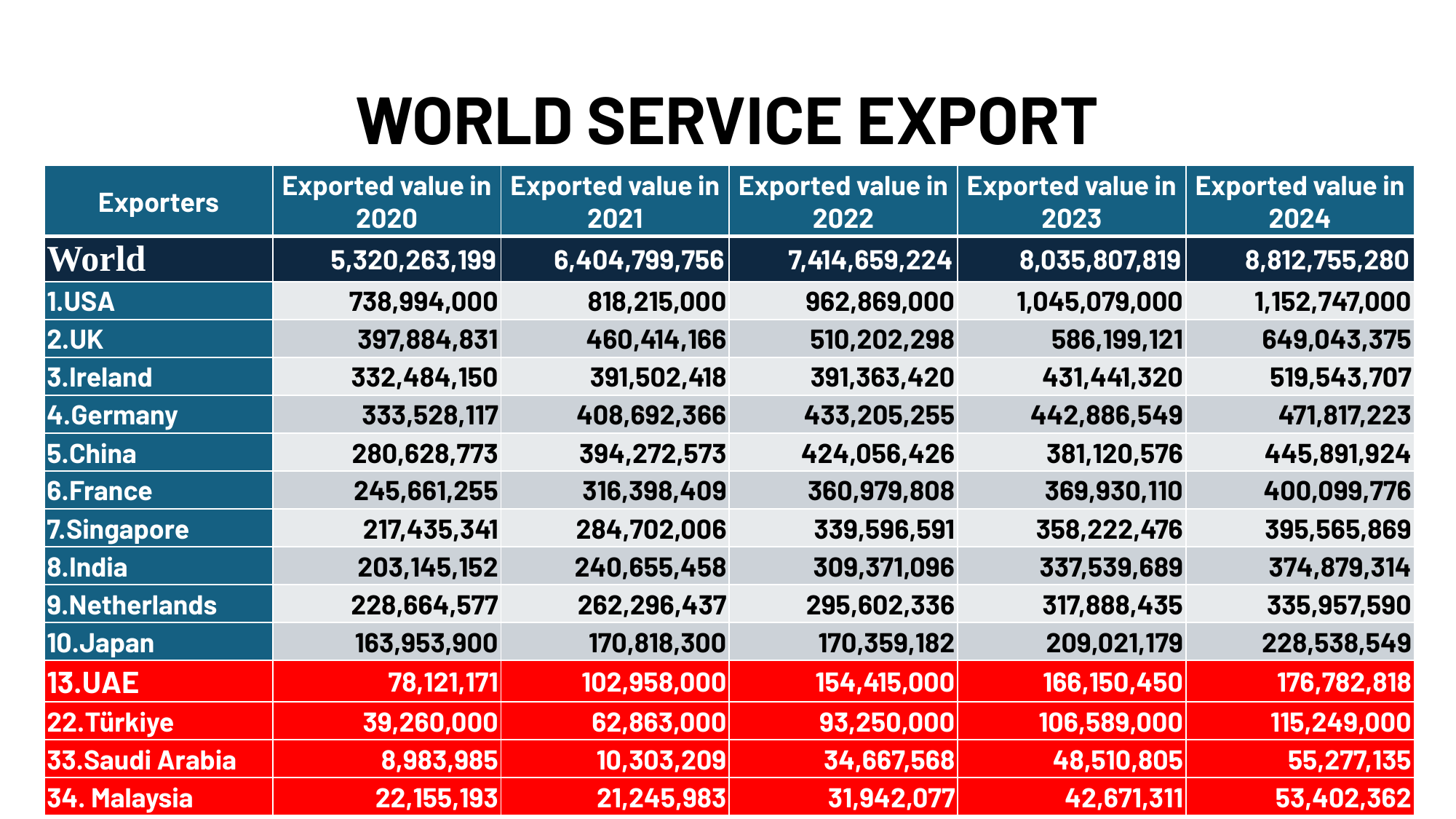

# WORLD SERVICE EXPORT
| Exporters | Exported value in 2020 | Exported value in 2021 | Exported value in 2022 | Exported value in 2023 | Exported value in 2024 |
| --- | --- | --- | --- | --- | --- |
| World | 5,320,263,199 | 6,404,799,756 | 7,414,659,224 | 8,035,807,819 | 8,812,755,280 |
| 1.USA | 738,994,000 | 818,215,000 | 962,869,000 | 1,045,079,000 | 1,152,747,000 |
| 2.UK | 397,884,831 | 460,414,166 | 510,202,298 | 586,199,121 | 649,043,375 |
| 3.Ireland | 332,484,150 | 391,502,418 | 391,363,420 | 431,441,320 | 519,543,707 |
| 4.Germany | 333,528,117 | 408,692,366 | 433,205,255 | 442,886,549 | 471,817,223 |
| 5.China | 280,628,773 | 394,272,573 | 424,056,426 | 381,120,576 | 445,891,924 |
| 6.France | 245,661,255 | 316,398,409 | 360,979,808 | 369,930,110 | 400,099,776 |
| 7.Singapore | 217,435,341 | 284,702,006 | 339,596,591 | 358,222,476 | 395,565,869 |
| 8.India | 203,145,152 | 240,655,458 | 309,371,096 | 337,539,689 | 374,879,314 |
| 9.Netherlands | 228,664,577 | 262,296,437 | 295,602,336 | 317,888,435 | 335,957,590 |
| 10.Japan | 163,953,900 | 170,818,300 | 170,359,182 | 209,021,179 | 228,538,549 |
| 13.UAE | 78,121,171 | 102,958,000 | 154,415,000 | 166,150,450 | 176,782,818 |
| 22.Türkiye | 39,260,000 | 62,863,000 | 93,250,000 | 106,589,000 | 115,249,000 |
| 33.Saudi Arabia | 8,983,985 | 10,303,209 | 34,667,568 | 48,510,805 | 55,277,135 |
| 34. Malaysia | 22,155,193 | 21,245,983 | 31,942,077 | 42,671,311 | 53,402,362 |
18